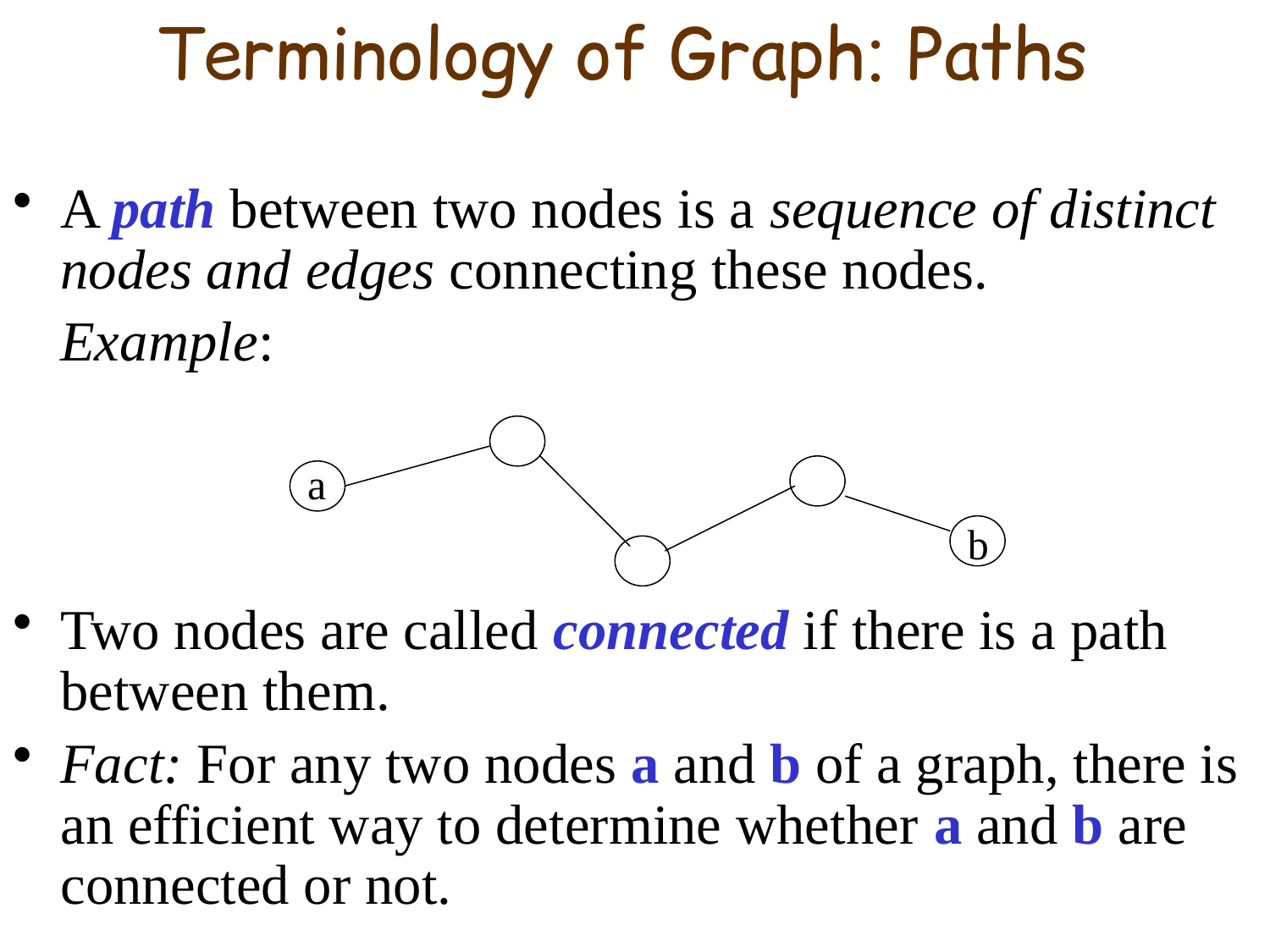

# Terminology of Graph: Paths

A path between two nodes is a sequence of distinct nodes and edges connecting these nodes.
	Example:

Two nodes are called connected if there is a path between them.
Fact: For any two nodes a and b of a graph, there is an efficient way to determine whether a and b are connected or not.

a

b